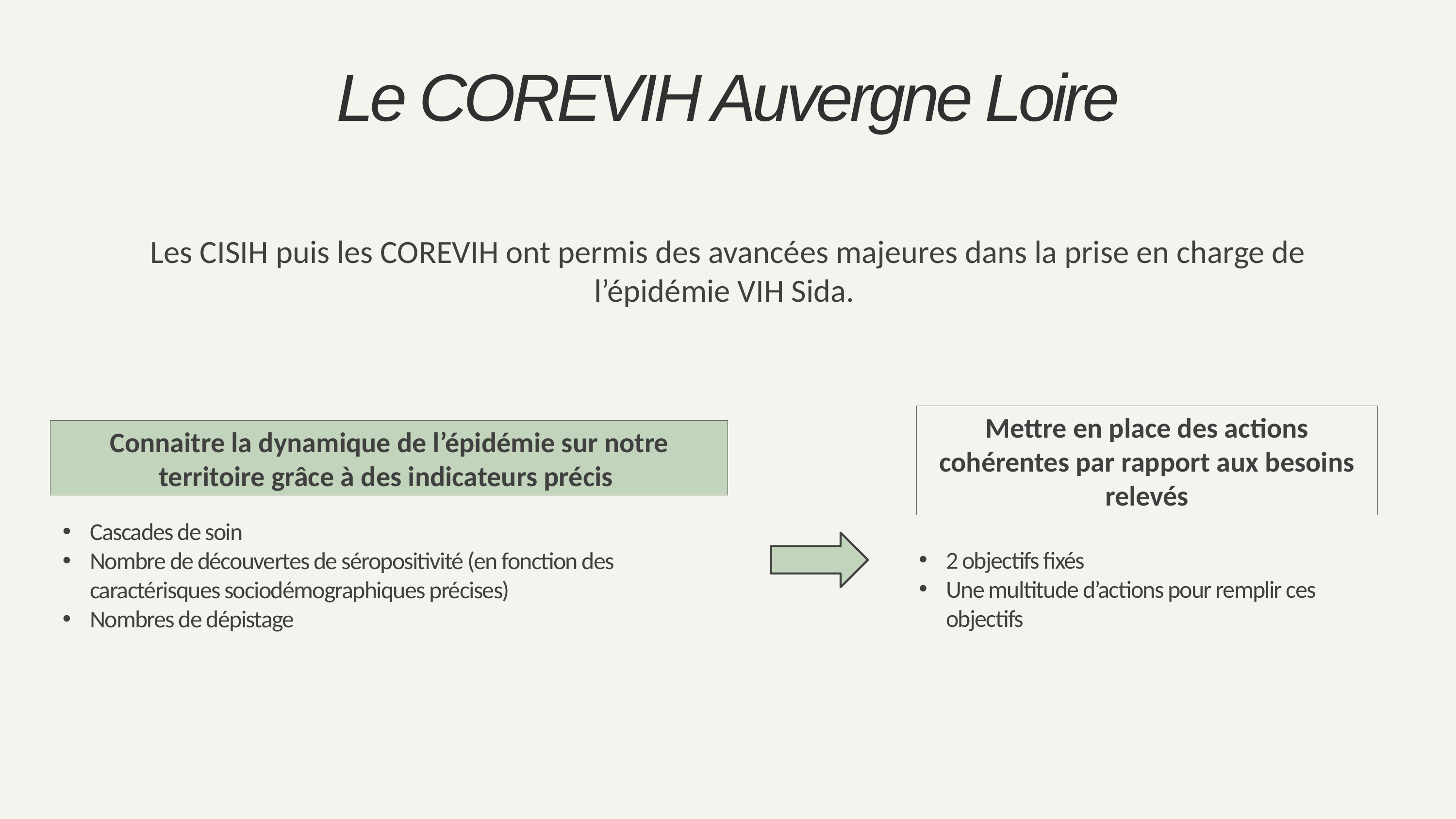

Le COREVIH Auvergne Loire
Les CISIH puis les COREVIH ont permis des avancées majeures dans la prise en charge de l’épidémie VIH Sida.
Mettre en place des actions cohérentes par rapport aux besoins relevés
Connaitre la dynamique de l’épidémie sur notre territoire grâce à des indicateurs précis
Cascades de soin
Nombre de découvertes de séropositivité (en fonction des caractérisques sociodémographiques précises)
Nombres de dépistage

2 objectifs fixés
Une multitude d’actions pour remplir ces objectifs